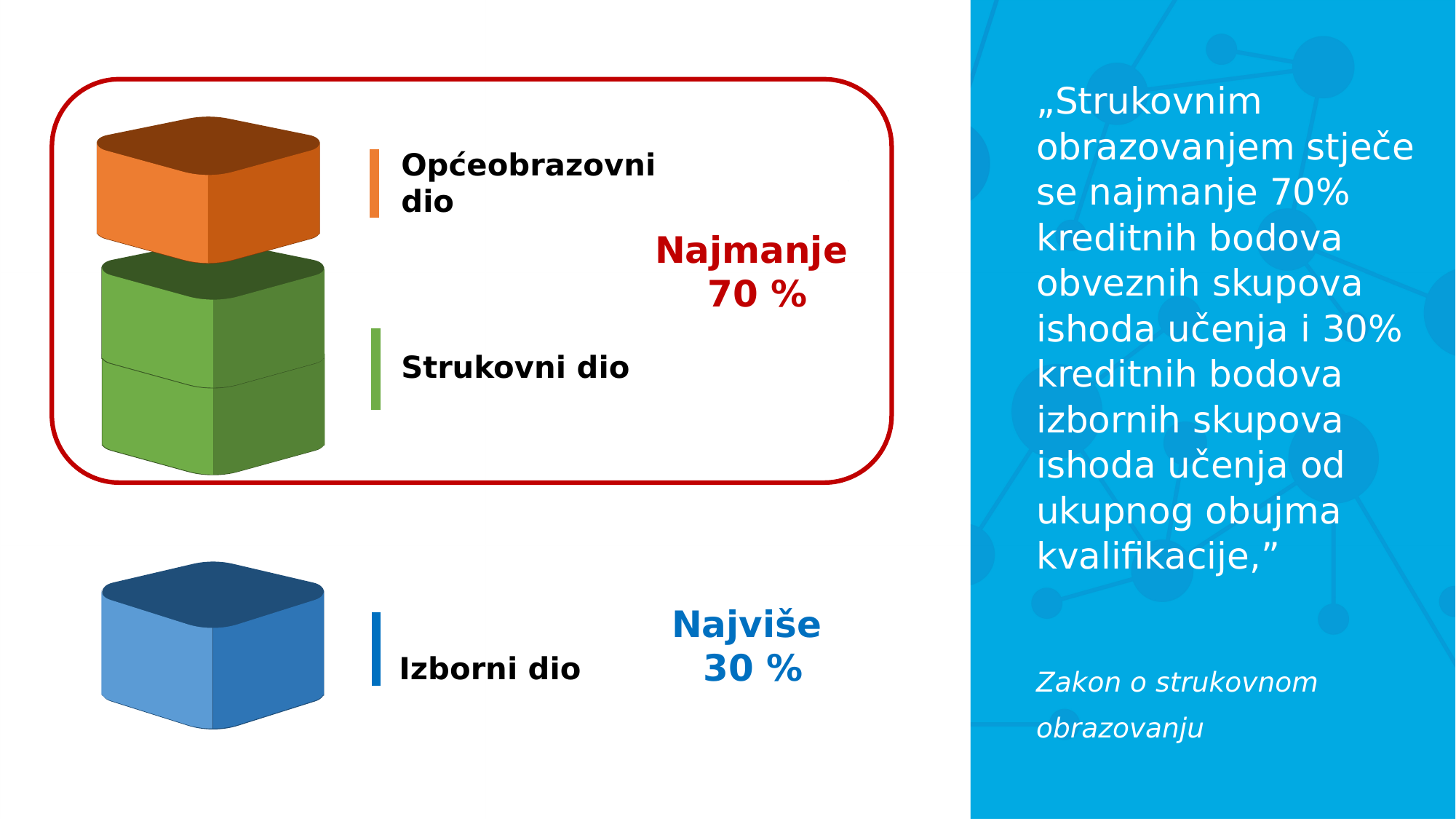

„Strukovnim obrazovanjem stječe se najmanje 70% kreditnih bodova obveznih skupova ishoda učenja i 30% kreditnih bodova izbornih skupova ishoda učenja od ukupnog obujma kvalifikacije,”

Zakon o strukovnom obrazovanju

Općeobrazovni dio
Najmanje
70 %

Strukovni dio

Najviše
30 %
Izborni dio